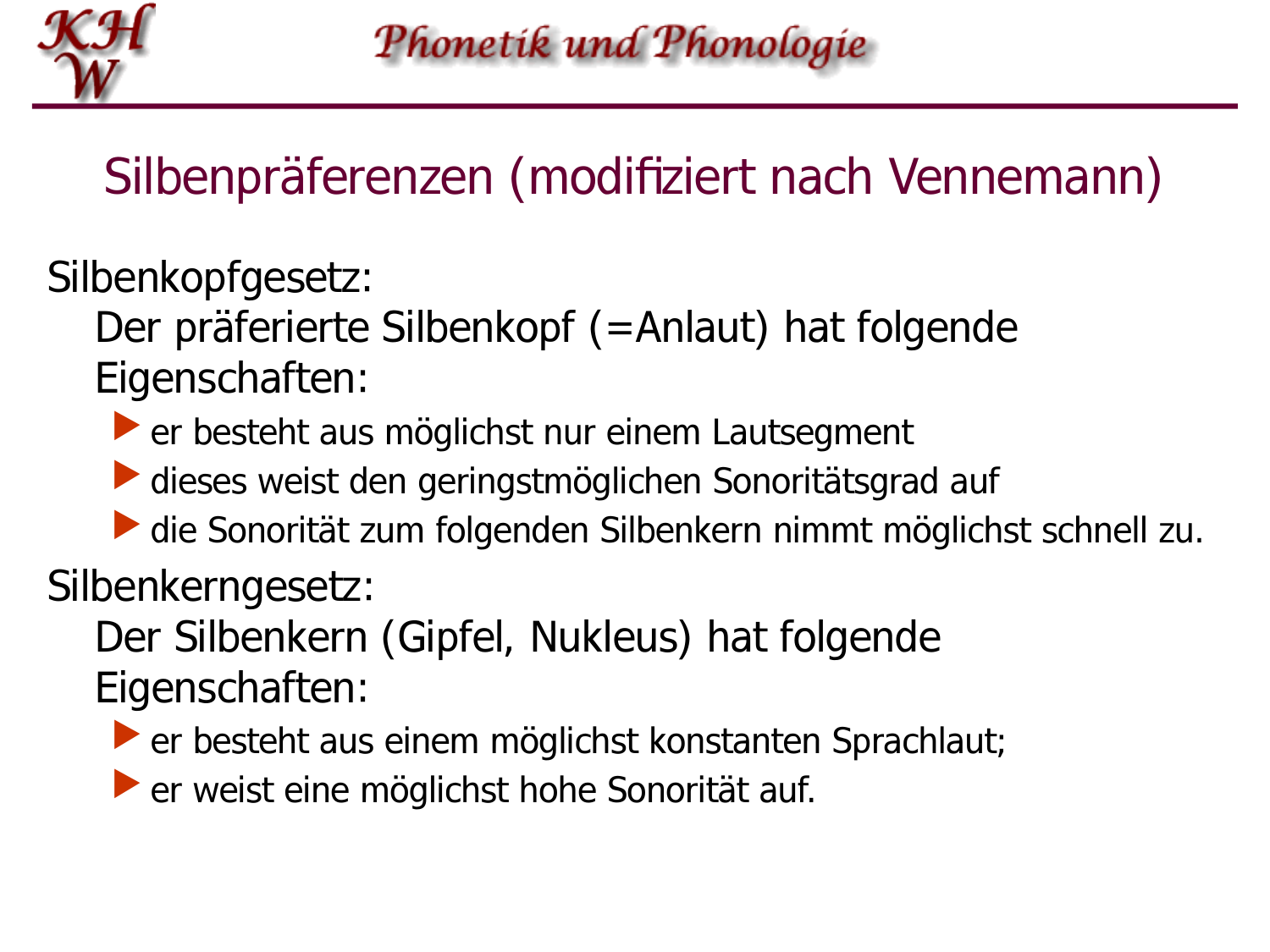

# Silbenpräferenzen (modifiziert nach Vennemann)
Silbenkopfgesetz:
Der präferierte Silbenkopf (=Anlaut) hat folgende Eigenschaften:
er besteht aus möglichst nur einem Lautsegment
dieses weist den geringstmöglichen Sonoritätsgrad auf
die Sonorität zum folgenden Silbenkern nimmt möglichst schnell zu.
Silbenkerngesetz:
Der Silbenkern (Gipfel, Nukleus) hat folgende Eigenschaften:
er besteht aus einem möglichst konstanten Sprachlaut;
er weist eine möglichst hohe Sonorität auf.